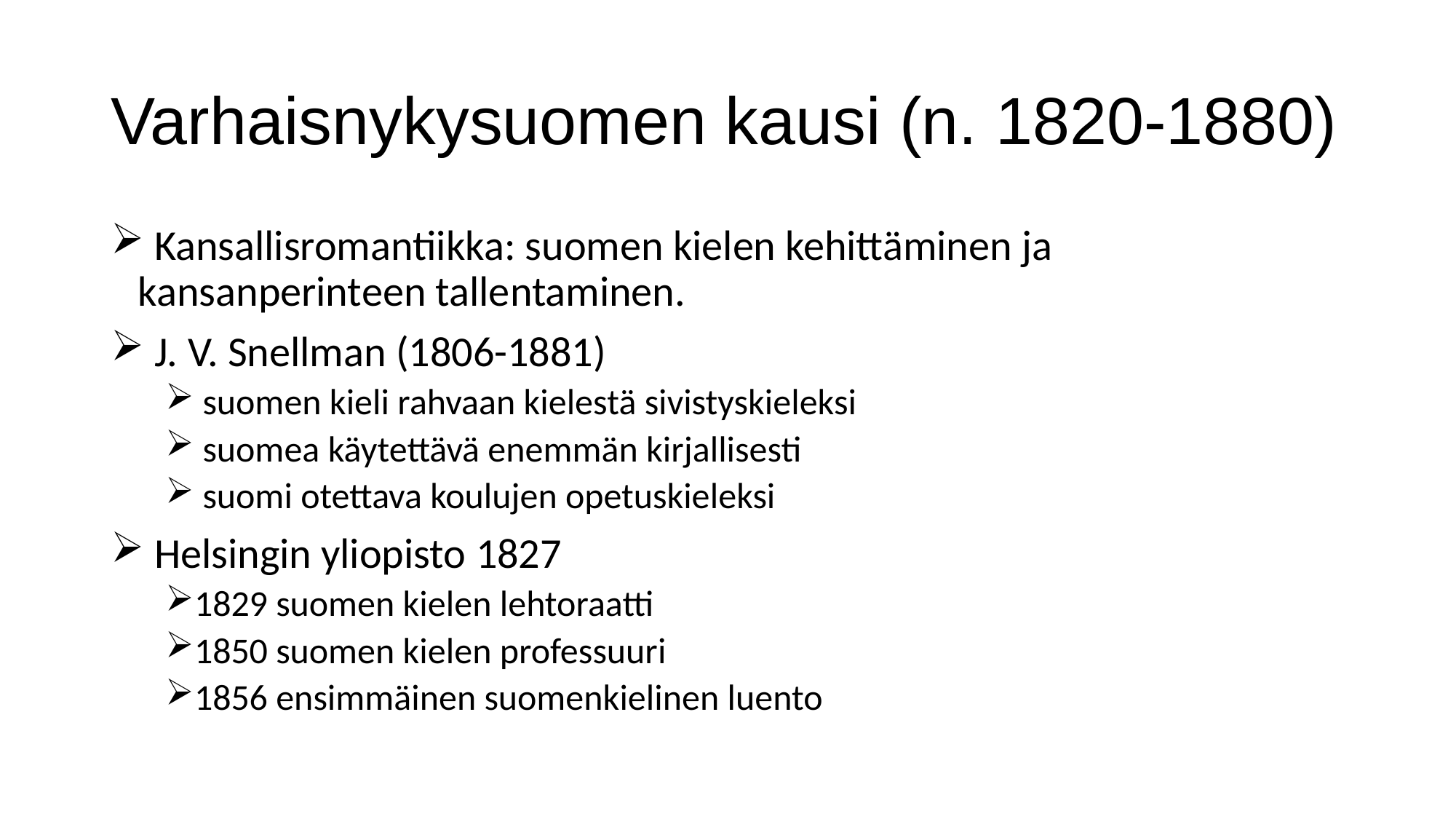

# Varhaisnykysuomen kausi (n. 1820-1880)
 Kansallisromantiikka: suomen kielen kehittäminen ja kansanperinteen tallentaminen.
 J. V. Snellman (1806-1881)
 suomen kieli rahvaan kielestä sivistyskieleksi
 suomea käytettävä enemmän kirjallisesti
 suomi otettava koulujen opetuskieleksi
 Helsingin yliopisto 1827
1829 suomen kielen lehtoraatti
1850 suomen kielen professuuri
1856 ensimmäinen suomenkielinen luento